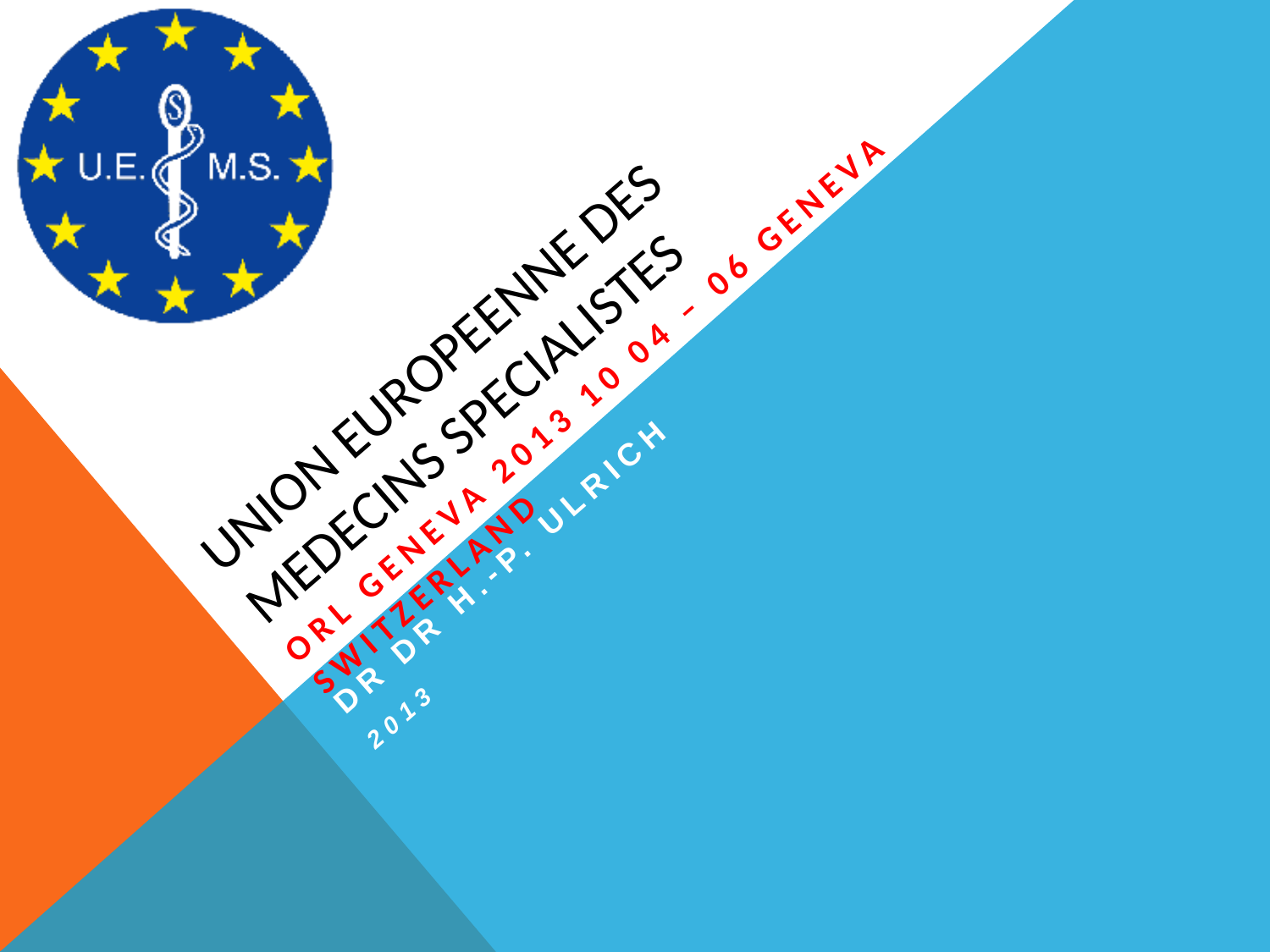

# Union europeenne des medecins specialistes
ORL Geneva 2013 10 04 – 06 Geneva switzerland
Dr Dr H.-P. Ulrich
2013